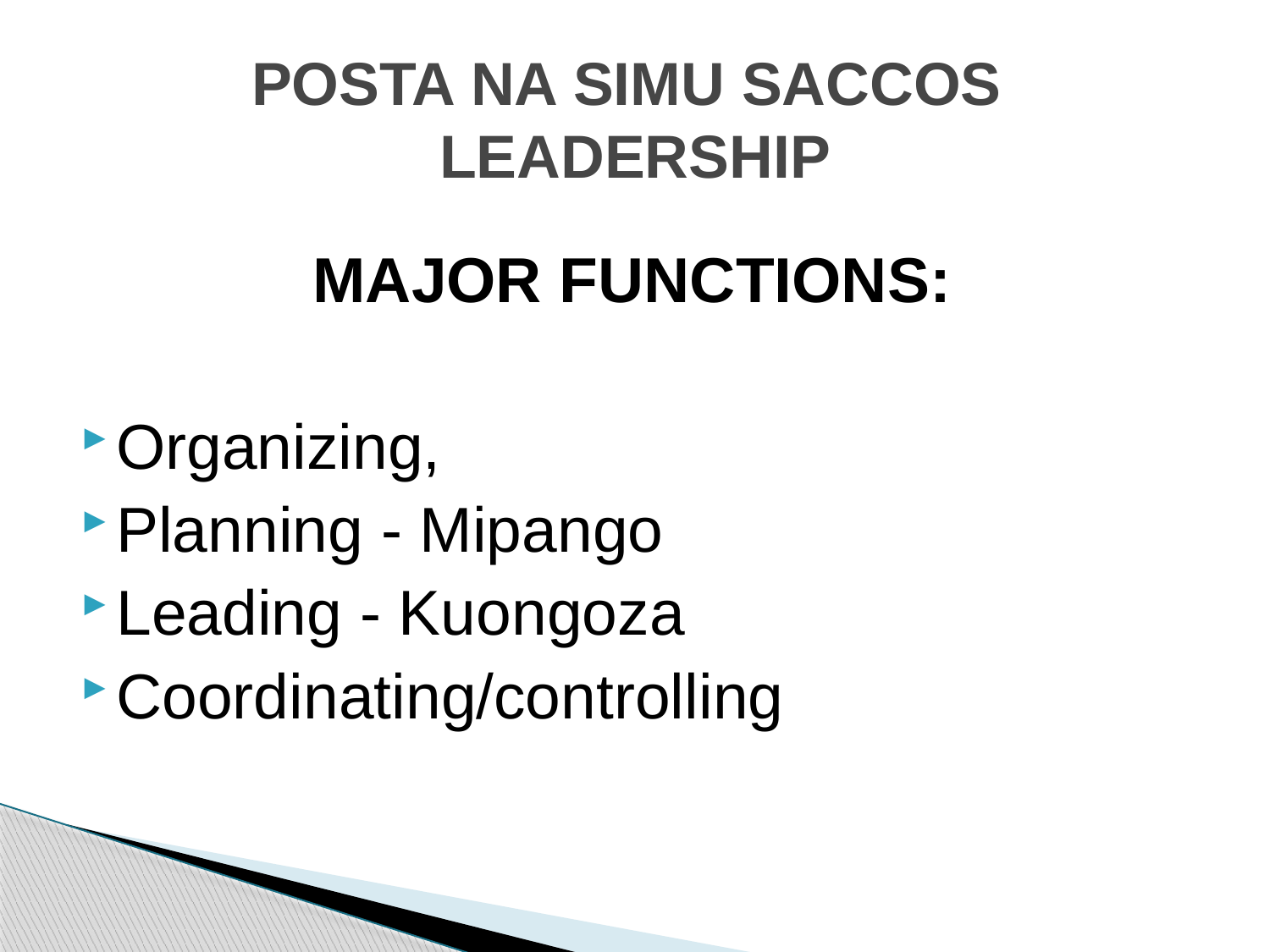

# POSTA NA SIMU SACCOS  LEADERSHIP
MAJOR FUNCTIONS:

Organizing,
Planning - Mipango
Leading - Kuongoza
Coordinating/controlling